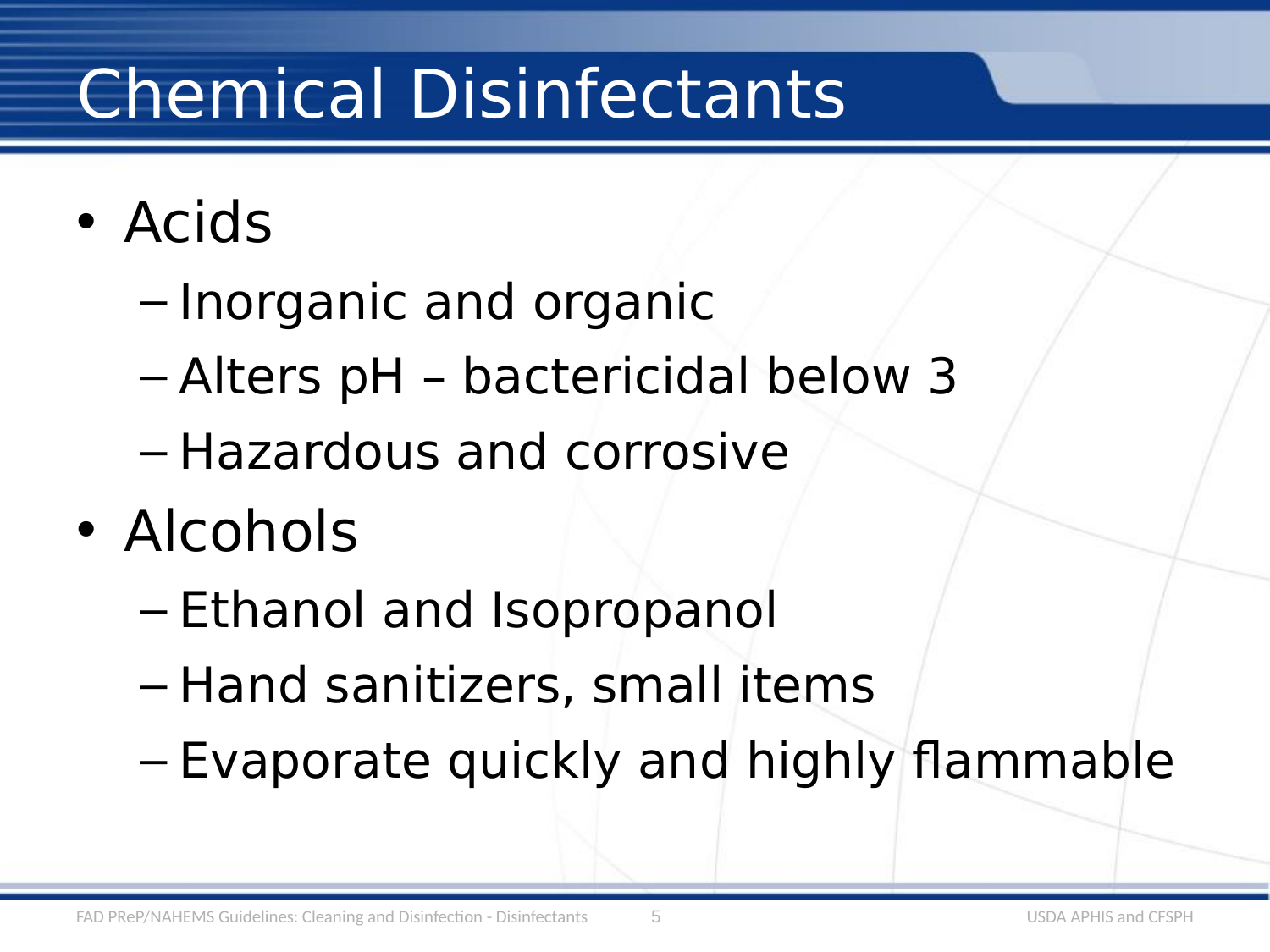

# Chemical Disinfectants
Acids
Inorganic and organic
Alters pH – bactericidal below 3
Hazardous and corrosive
Alcohols
Ethanol and Isopropanol
Hand sanitizers, small items
Evaporate quickly and highly flammable

FAD PReP/NAHEMS Guidelines: Cleaning and Disinfection - Disinfectants
5
USDA APHIS and CFSPH